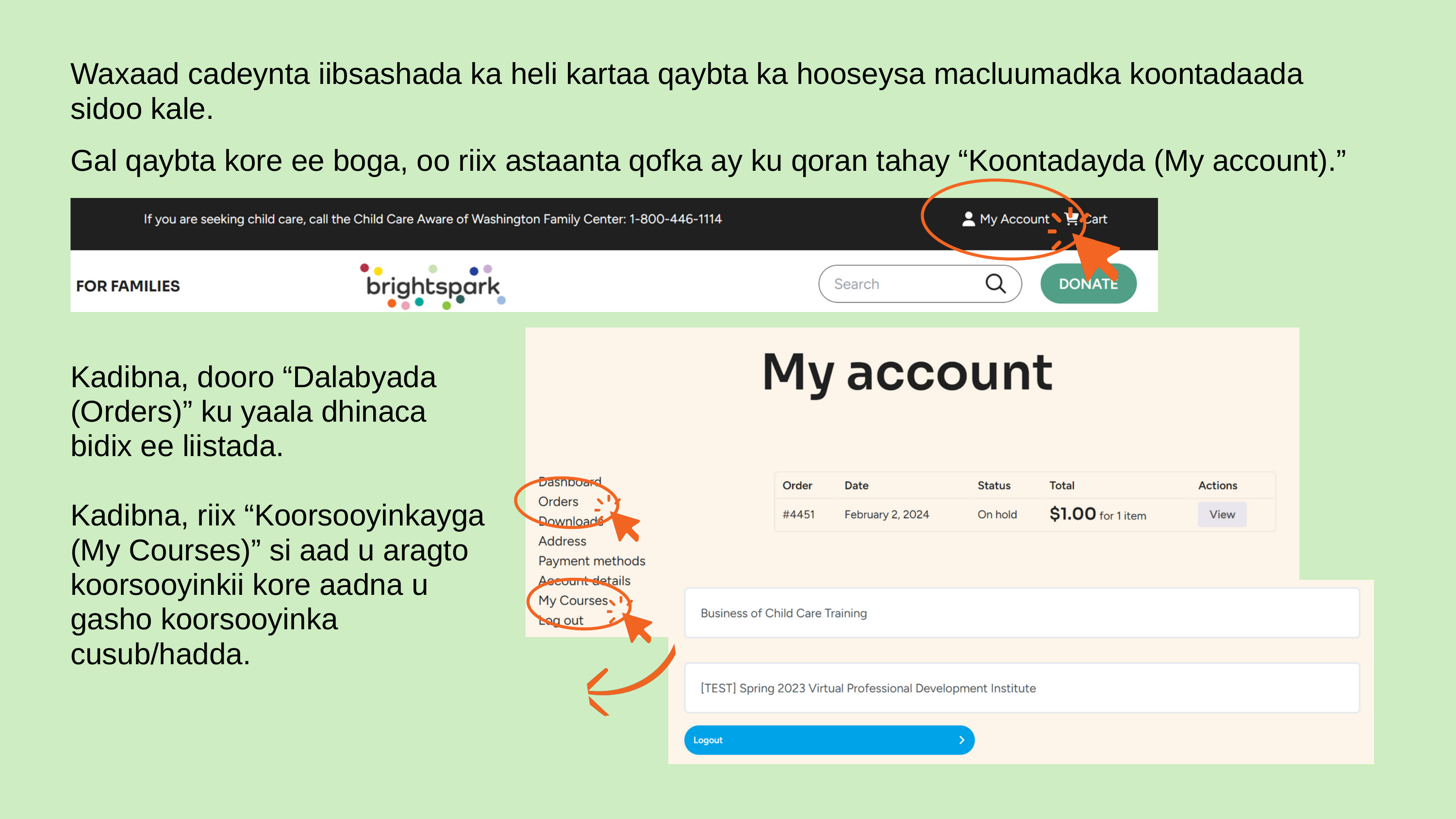

Waxaad cadeynta iibsashada ka heli kartaa qaybta ka hooseysa macluumadka koontadaada sidoo kale.

Gal qaybta kore ee boga, oo riix astaanta qofka ay ku qoran tahay “Koontadayda (My account).”

Kadibna, dooro “Dalabyada (Orders)” ku yaala dhinaca bidix ee liistada.

Kadibna, riix “Koorsooyinkayga (My Courses)” si aad u aragto koorsooyinkii kore aadna u gasho koorsooyinka cusub/hadda.